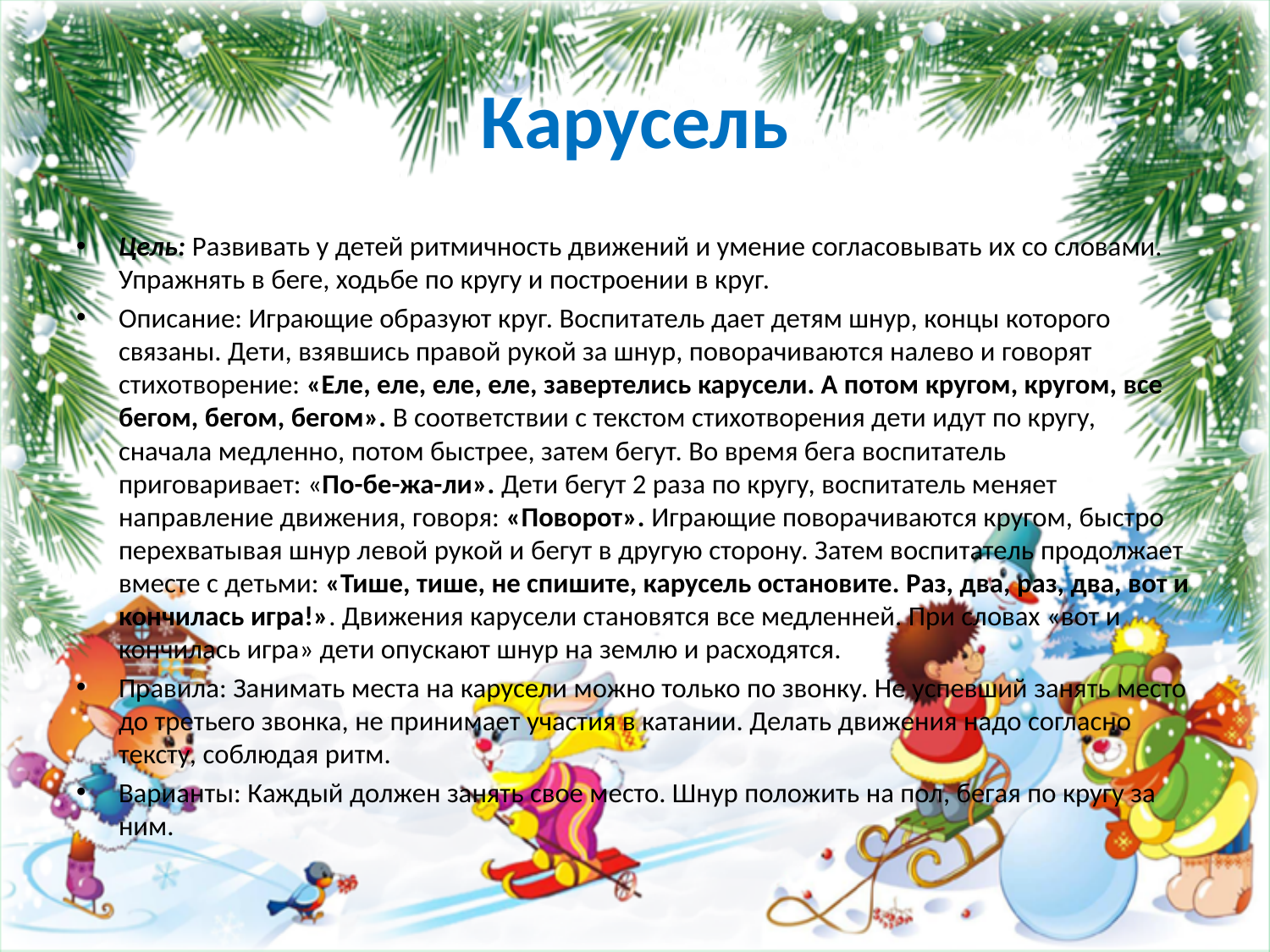

# Карусель
Цель: Развивать у детей ритмичность движений и умение согласовывать их со словами. Упражнять в беге, ходьбе по кругу и построении в круг.
Описание: Играющие образуют круг. Воспитатель дает детям шнур, концы которого связаны. Дети, взявшись правой рукой за шнур, поворачиваются налево и говорят стихотворение: «Еле, еле, еле, еле, завертелись карусели. А потом кругом, кругом, все бегом, бегом, бегом». В соответствии с текстом стихотворения дети идут по кругу, сначала медленно, потом быстрее, затем бегут. Во время бега воспитатель приговаривает: «По-бе-жа-ли». Дети бегут 2 раза по кругу, воспитатель меняет направление движения, говоря: «Поворот». Играющие поворачиваются кругом, быстро перехватывая шнур левой рукой и бегут в другую сторону. Затем воспитатель продолжает вместе с детьми: «Тише, тише, не спишите, карусель остановите. Раз, два, раз, два, вот и кончилась игра!». Движения карусели становятся все медленней. При словах «вот и кончилась игра» дети опускают шнур на землю и расходятся.
Правила: Занимать места на карусели можно только по звонку. Не успевший занять место до третьего звонка, не принимает участия в катании. Делать движения надо согласно тексту, соблюдая ритм.
Варианты: Каждый должен занять свое место. Шнур положить на пол, бегая по кругу за ним.